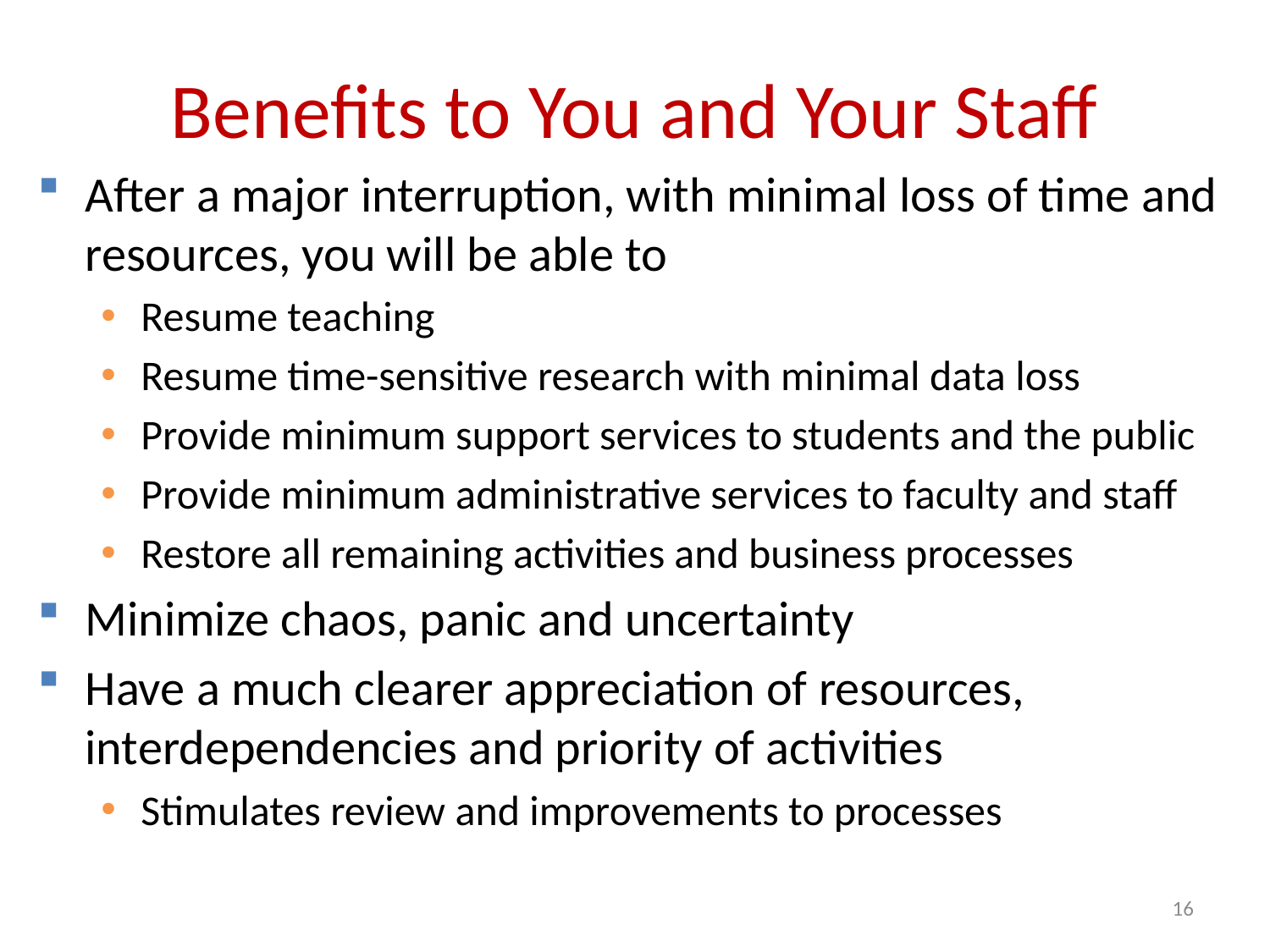

# Benefits to You and Your Staff
After a major interruption, with minimal loss of time and resources, you will be able to
Resume teaching
Resume time-sensitive research with minimal data loss
Provide minimum support services to students and the public
Provide minimum administrative services to faculty and staff
Restore all remaining activities and business processes
Minimize chaos, panic and uncertainty
Have a much clearer appreciation of resources, interdependencies and priority of activities
Stimulates review and improvements to processes

16